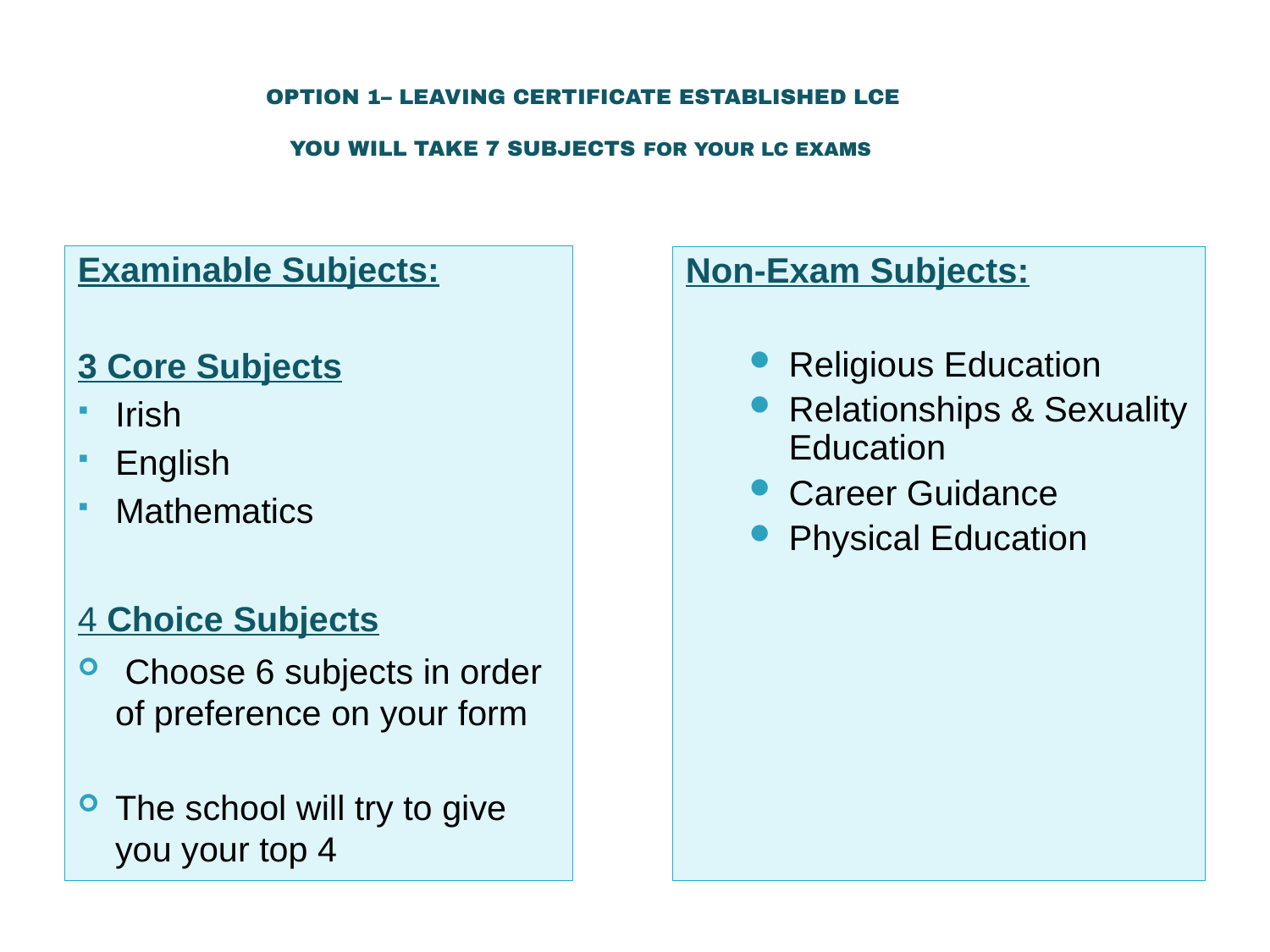

# OPTION 1– Leaving Certificate Established LCE You will take 7 subjects FOR YOUR LC EXAMS
Examinable Subjects:

3 Core Subjects
Irish
English
Mathematics

4 Choice Subjects
 Choose 6 subjects in order of preference on your form
The school will try to give you your top 4

Non-Exam Subjects:

Religious Education
Relationships & Sexuality Education
Career Guidance
Physical Education